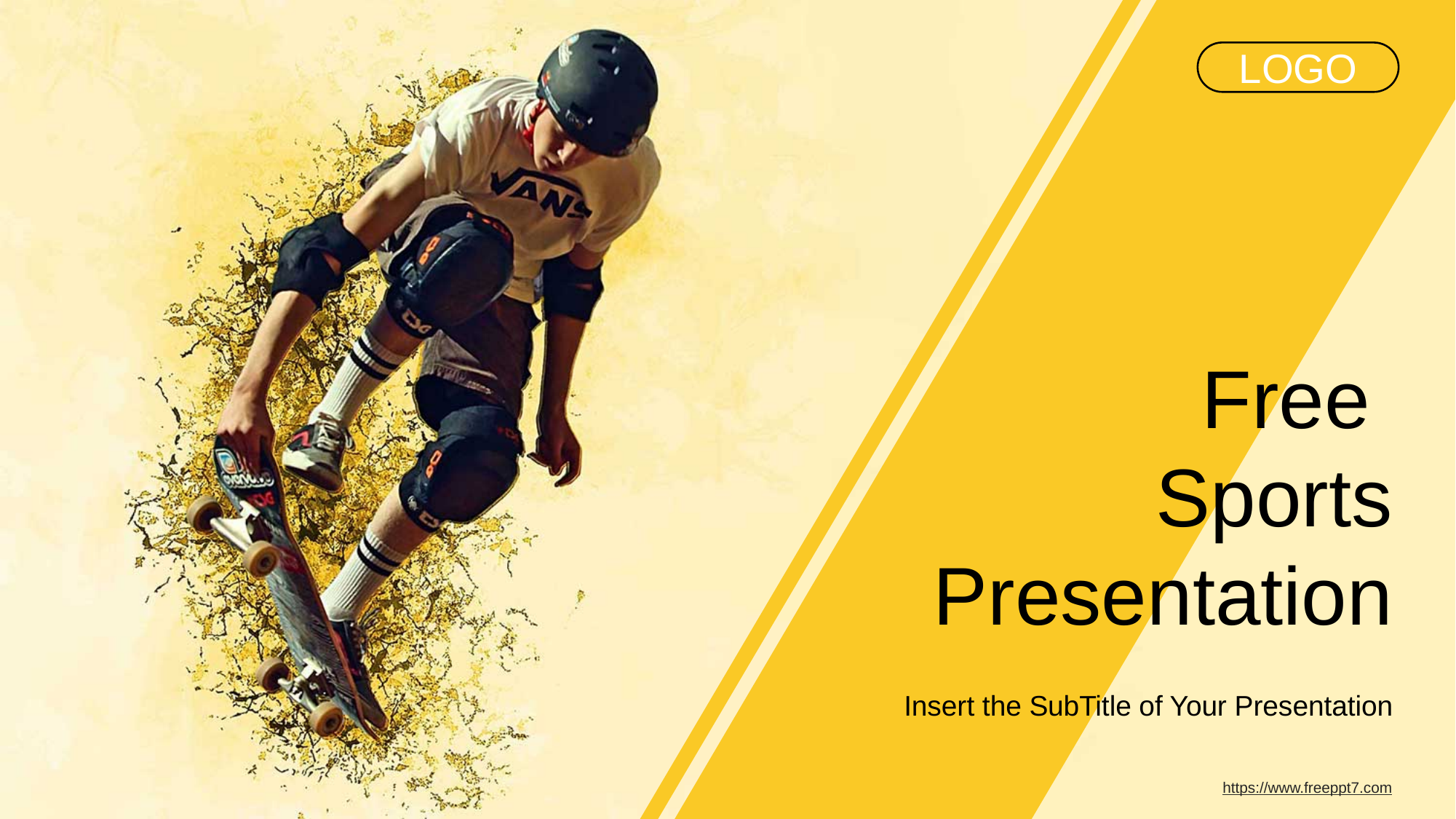

LOGO
Free
Sports
Presentation
Insert the SubTitle of Your Presentation
https://www.freeppt7.com